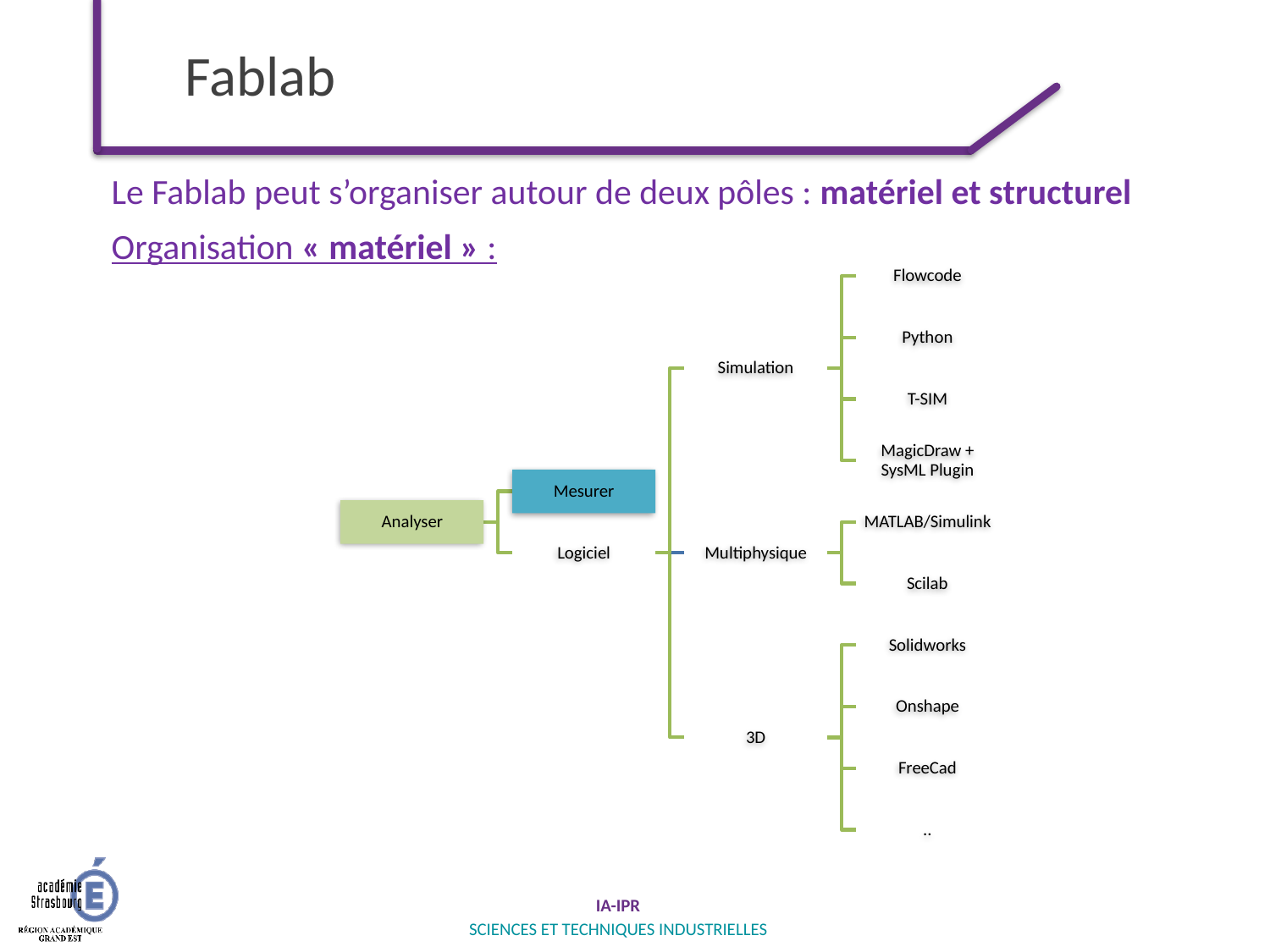

# Fablab
Le Fablab peut s’organiser autour de deux pôles : matériel et structurel
Organisation « matériel » :
Analyser
Mesurer
Logiciel
Simulation
Flowcode
Python
T-SIM
MagicDraw + SysML Plugin
Multiphysique
MATLAB/Simulink
Scilab
3D
Solidworks
Onshape
FreeCad
..